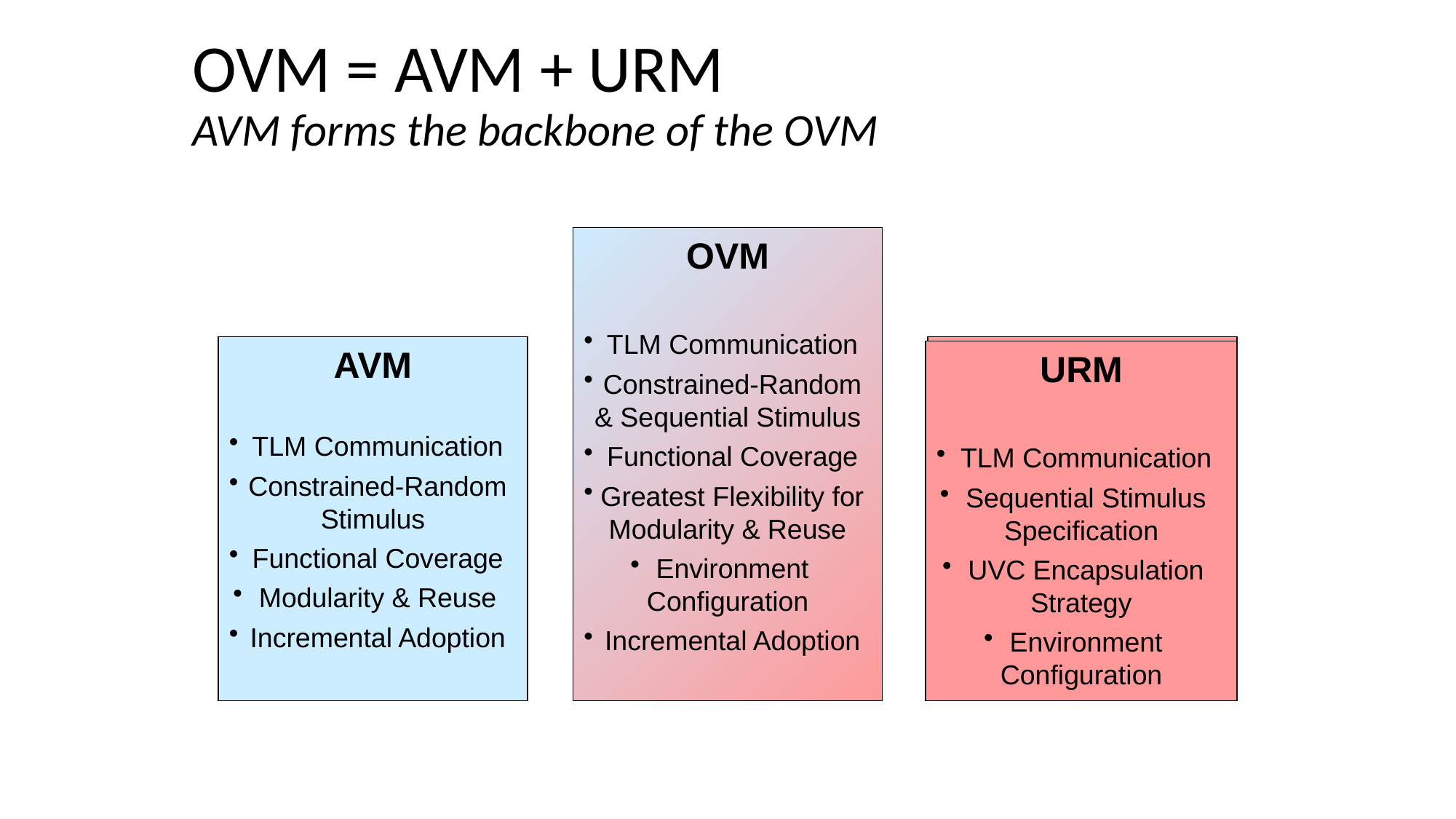

# OVM = AVM + URM AVM forms the backbone of the OVM
OVM

TLM Communication
Constrained-Random & Sequential Stimulus
Functional Coverage
Greatest Flexibility for Modularity & Reuse
Environment Configuration
Incremental Adoption
AVM

TLM Communication
Constrained-Random Stimulus
Functional Coverage
Modularity & Reuse
Incremental Adoption
AVM

TLM Communication
Constrained-Random Stimulus
Functional Coverage
Modularity & Reuse
Incremental Adoption
URM

TLM Communication
Sequential Stimulus Specification
UVC Encapsulation
Strategy
Environment Configuration
URM

TLM Communication
Sequential Stimulus Specification
UVC Encapsulation
Strategy
Environment Configuration